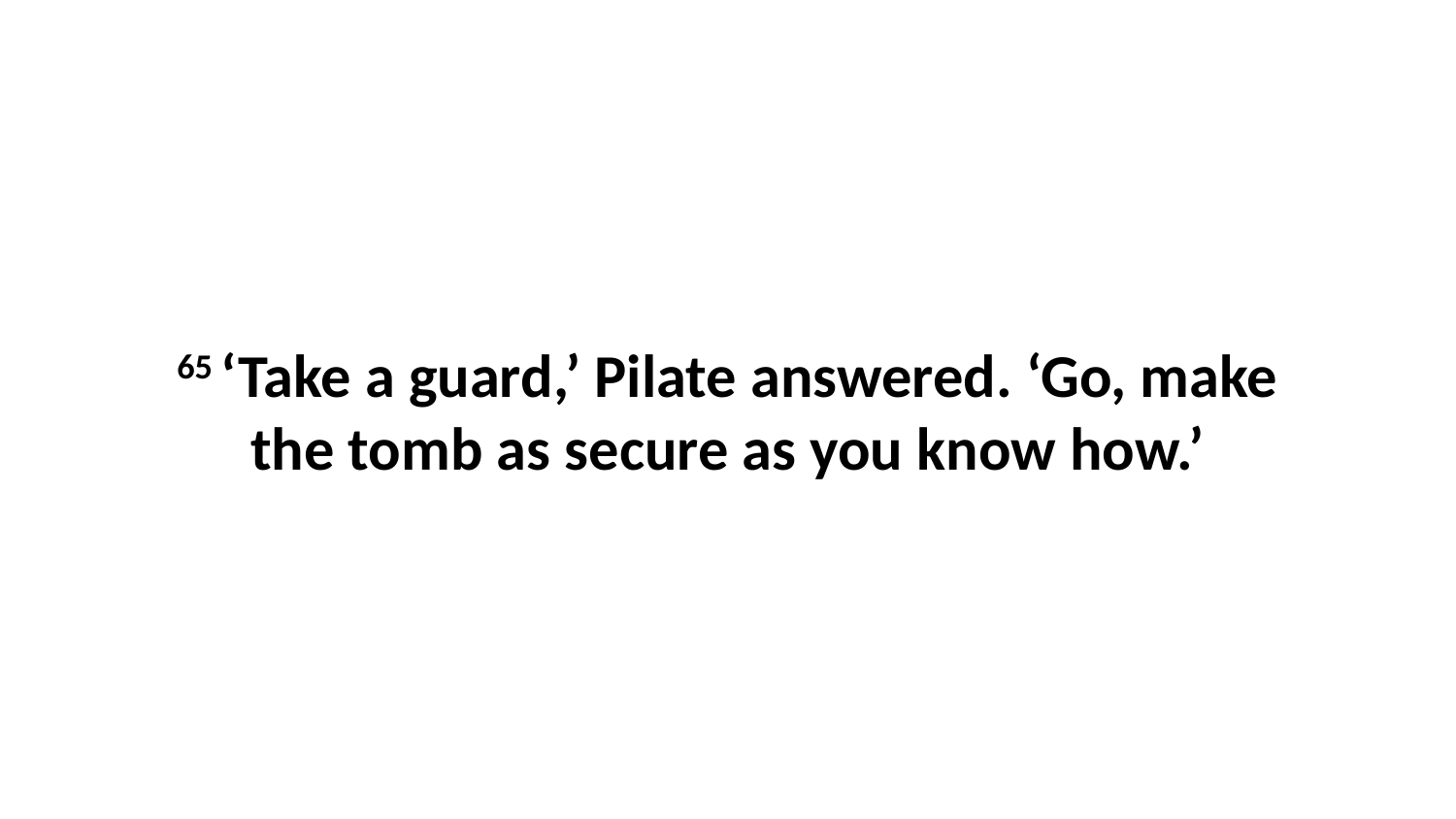

65 ‘Take a guard,’ Pilate answered. ‘Go, make the tomb as secure as you know how.’